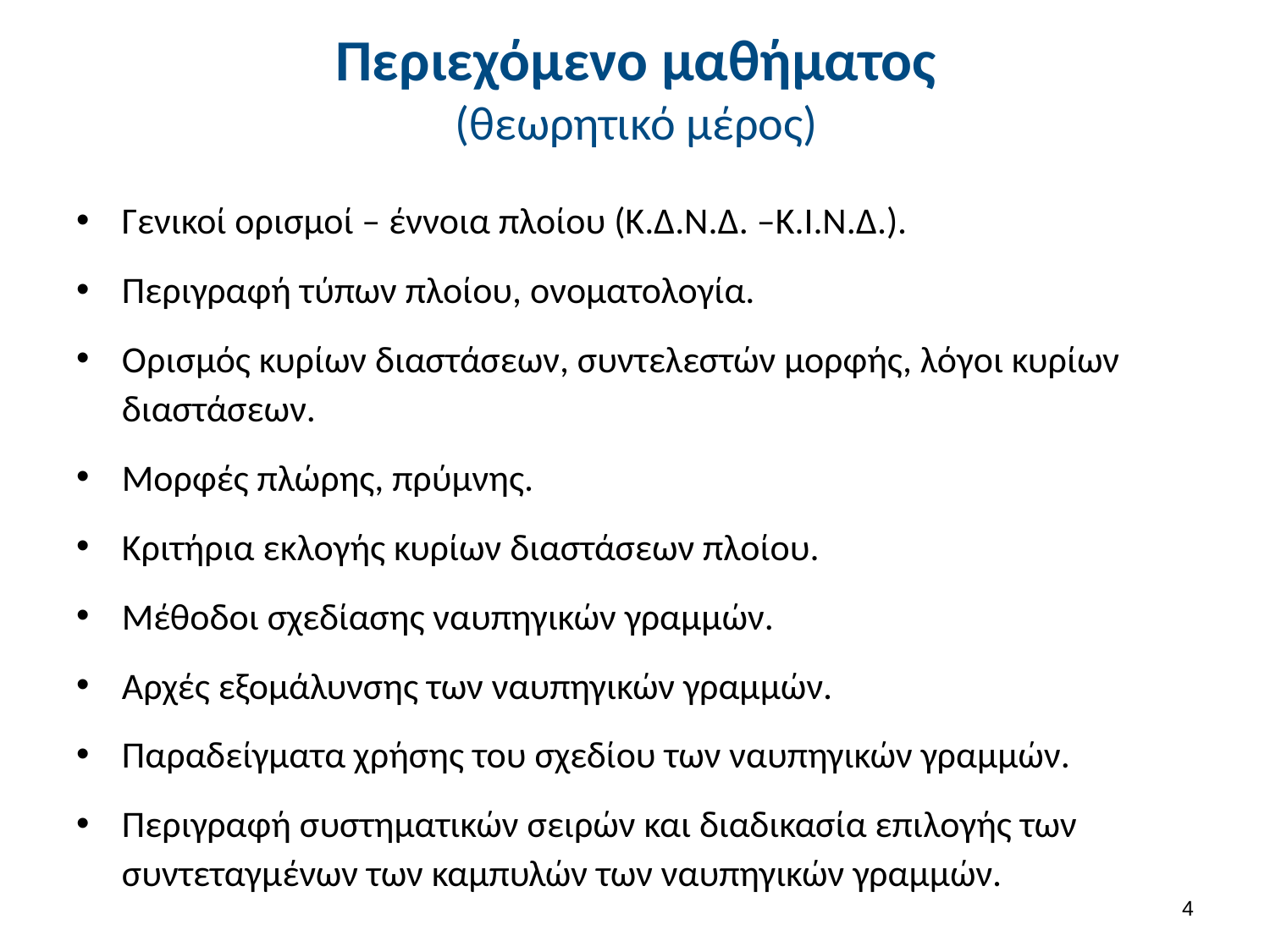

# Περιεχόμενο μαθήματος (θεωρητικό μέρος)
Γενικοί ορισμοί – έννοια πλοίου (Κ.Δ.Ν.Δ. –Κ.Ι.Ν.Δ.).
Περιγραφή τύπων πλοίου, ονοματολογία.
Ορισμός κυρίων διαστάσεων, συντελεστών μορφής, λόγοι κυρίων διαστάσεων.
Μορφές πλώρης, πρύμνης.
Κριτήρια εκλογής κυρίων διαστάσεων πλοίου.
Μέθοδοι σχεδίασης ναυπηγικών γραμμών.
Αρχές εξομάλυνσης των ναυπηγικών γραμμών.
Παραδείγματα χρήσης του σχεδίου των ναυπηγικών γραμμών.
Περιγραφή συστηματικών σειρών και διαδικασία επιλογής των συντεταγμένων των καμπυλών των ναυπηγικών γραμμών.
4